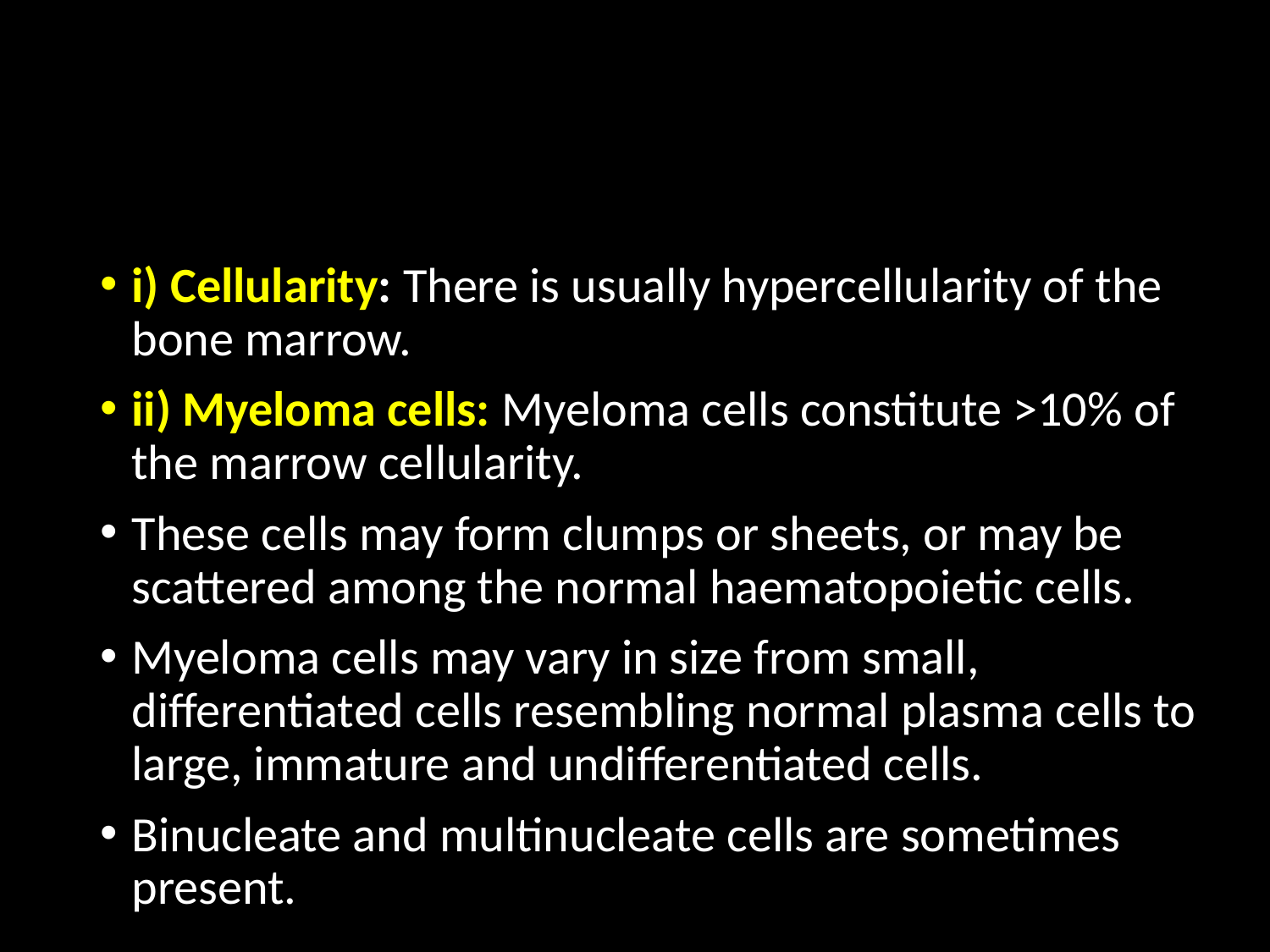

#
i) Cellularity: There is usually hypercellularity of the bone marrow.
ii) Myeloma cells: Myeloma cells constitute >10% of the marrow cellularity.
These cells may form clumps or sheets, or may be scattered among the normal haematopoietic cells.
Myeloma cells may vary in size from small, differentiated cells resembling normal plasma cells to large, immature and undifferentiated cells.
Binucleate and multinucleate cells are sometimes present.